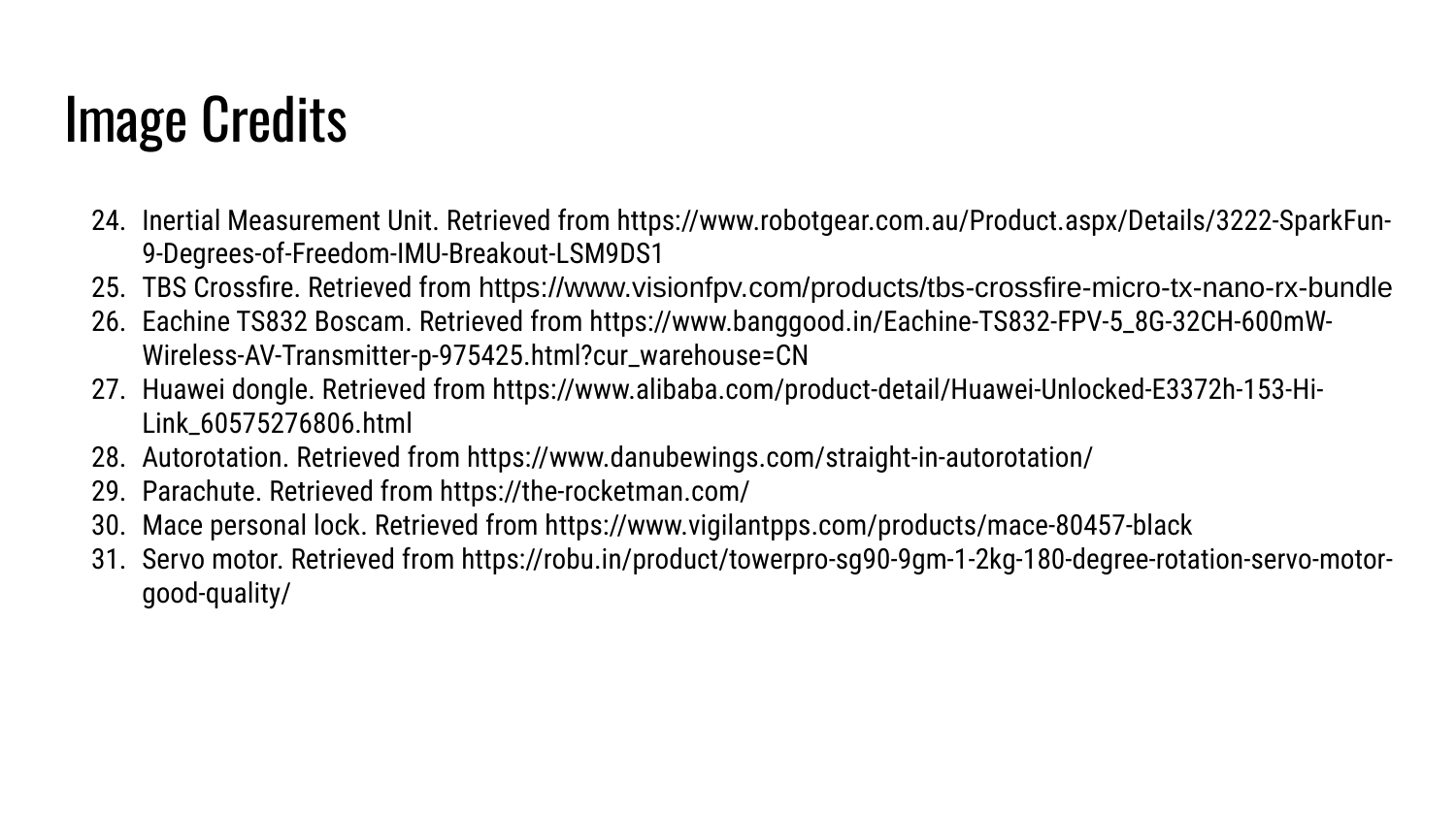

# Image Credits
Inertial Measurement Unit. Retrieved from https://www.robotgear.com.au/Product.aspx/Details/3222-SparkFun-9-Degrees-of-Freedom-IMU-Breakout-LSM9DS1
TBS Crossfire. Retrieved from https://www.visionfpv.com/products/tbs-crossfire-micro-tx-nano-rx-bundle
Eachine TS832 Boscam. Retrieved from https://www.banggood.in/Eachine-TS832-FPV-5_8G-32CH-600mW-Wireless-AV-Transmitter-p-975425.html?cur_warehouse=CN
Huawei dongle. Retrieved from https://www.alibaba.com/product-detail/Huawei-Unlocked-E3372h-153-Hi-Link_60575276806.html
Autorotation. Retrieved from https://www.danubewings.com/straight-in-autorotation/
Parachute. Retrieved from https://the-rocketman.com/
Mace personal lock. Retrieved from https://www.vigilantpps.com/products/mace-80457-black
Servo motor. Retrieved from https://robu.in/product/towerpro-sg90-9gm-1-2kg-180-degree-rotation-servo-motor-good-quality/